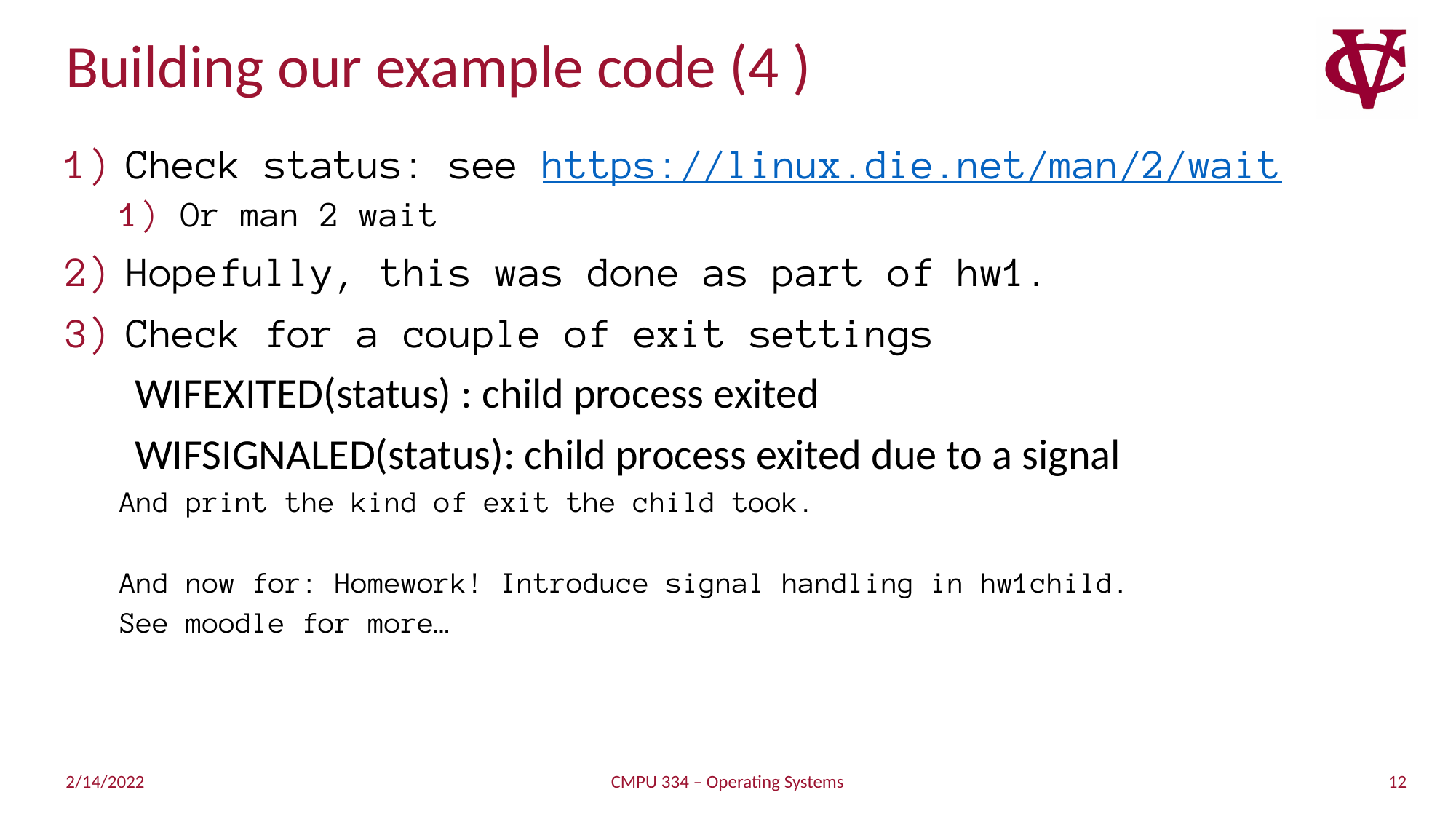

# Building our example code (4 )
Check status: see https://linux.die.net/man/2/wait
Or man 2 wait
Hopefully, this was done as part of hw1.
Check for a couple of exit settings
   WIFEXITED(status) : child process exited
   WIFSIGNALED(status): child process exited due to a signal
And print the kind of exit the child took.

And now for: Homework! Introduce signal handling in hw1child.
See moodle for more…

12
2/14/2022
CMPU 334 – Operating Systems